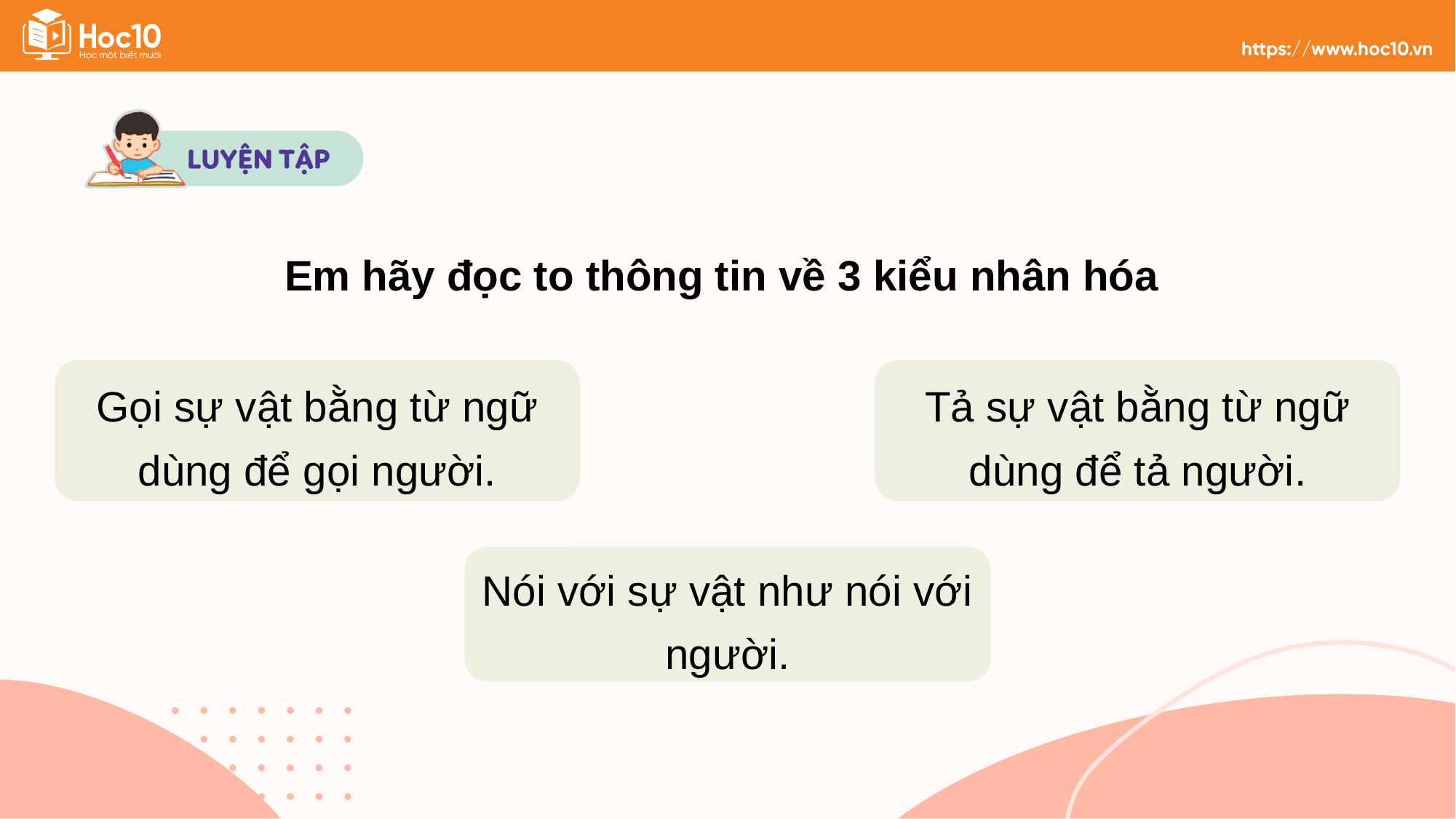

Em hãy đọc to thông tin về 3 kiểu nhân hóa
Gọi sự vật bằng từ ngữ dùng để gọi người.
Tả sự vật bằng từ ngữ dùng để tả người.
Nói với sự vật như nói với người.